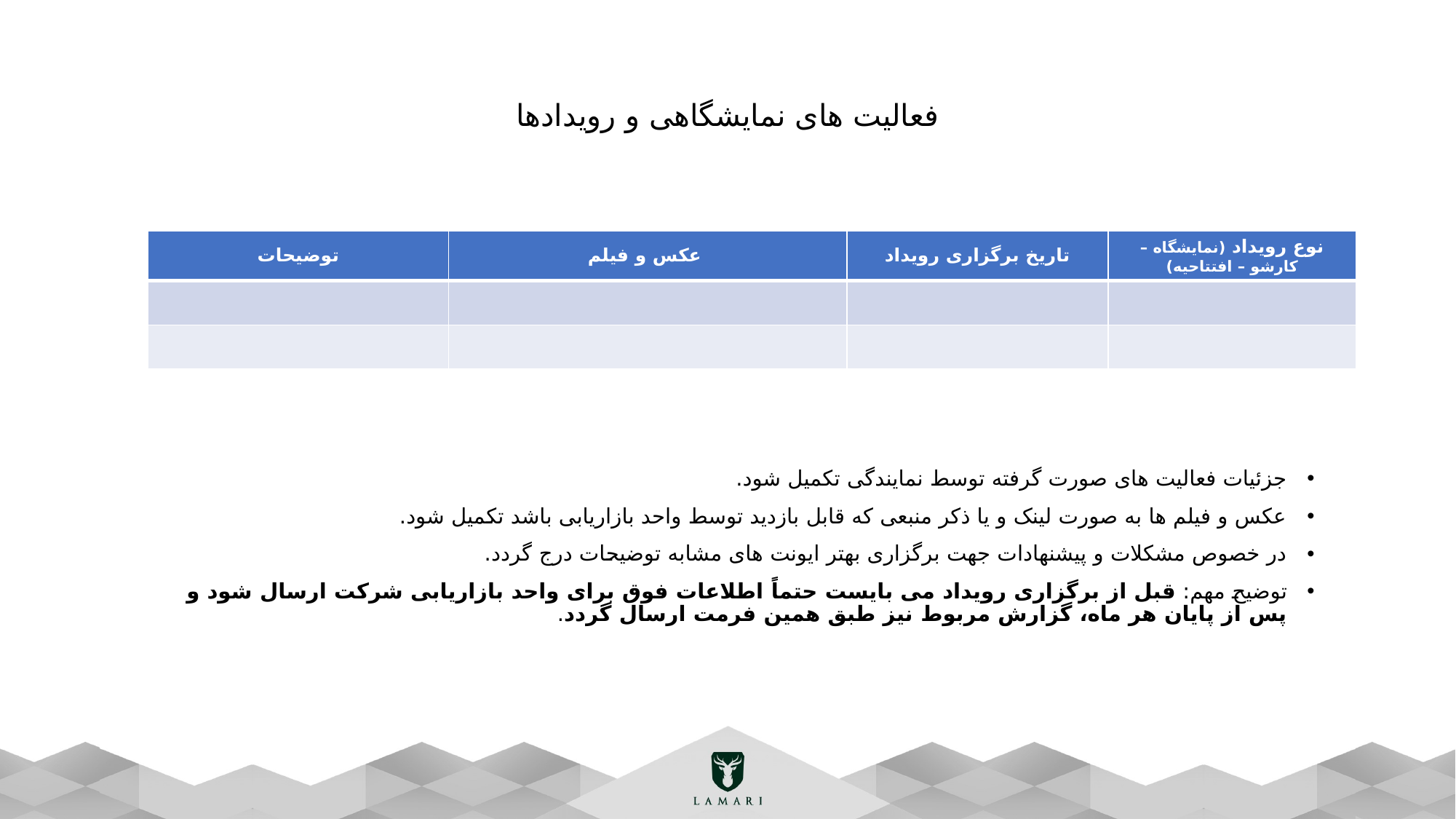

فعالیت های نمایشگاهی و رویدادها
| توضیحات | عکس و فیلم | تاریخ برگزاری رویداد | نوع رویداد (نمایشگاه – کارشو – افتتاحیه) |
| --- | --- | --- | --- |
|  |  |  |  |
|  |  |  |  |
جزئیات فعالیت های صورت گرفته توسط نمایندگی تکمیل شود.
عکس و فیلم ها به صورت لینک و یا ذکر منبعی که قابل بازدید توسط واحد بازاریابی باشد تکمیل شود.
در خصوص مشکلات و پیشنهادات جهت برگزاری بهتر ایونت های مشابه توضیحات درج گردد.
توضیح مهم: قبل از برگزاری رویداد می بایست حتماً اطلاعات فوق برای واحد بازاریابی شرکت ارسال شود و پس از پایان هر ماه، گزارش مربوط نیز طبق همین فرمت ارسال گردد.